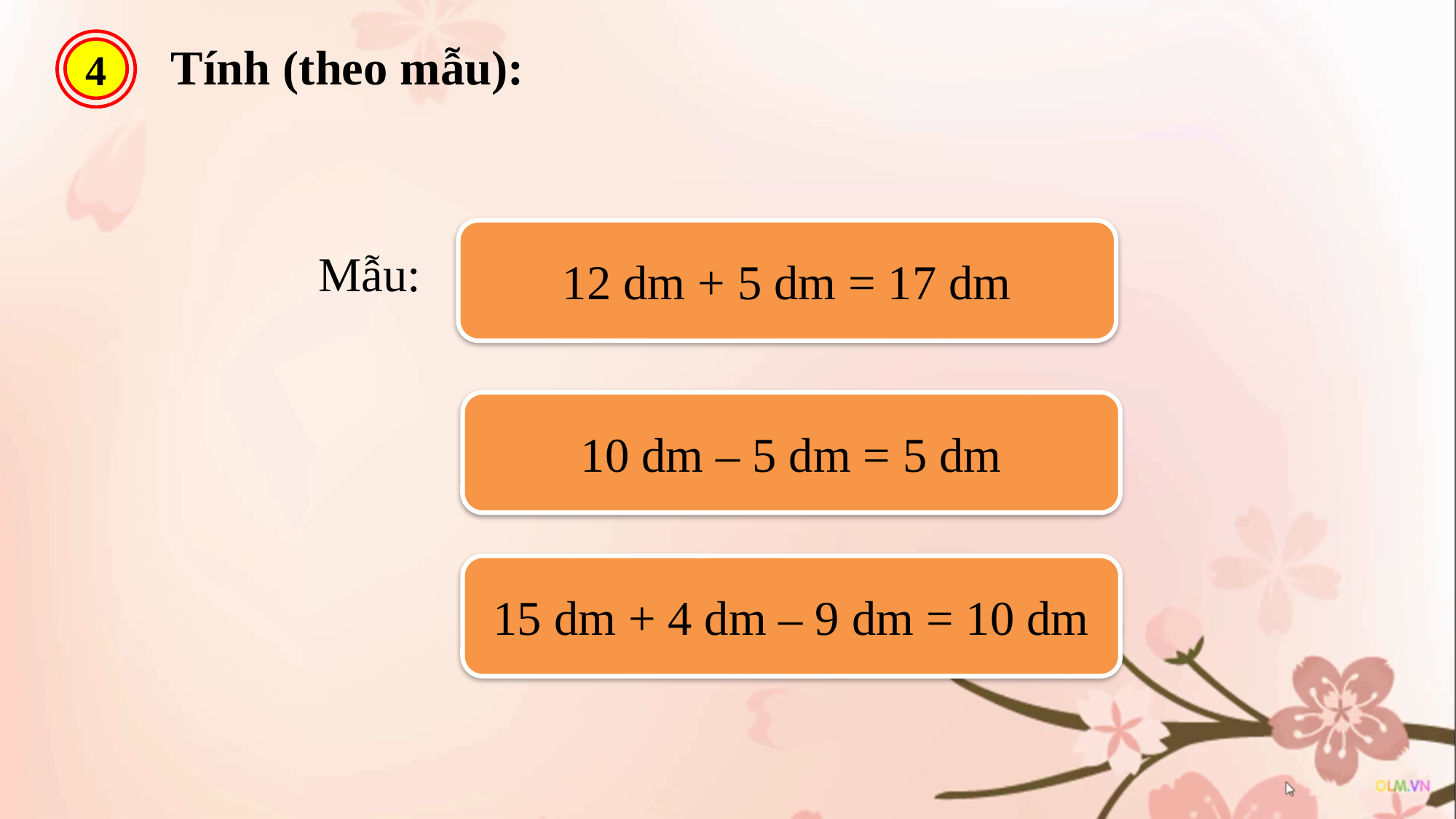

4
Tính (theo mẫu):
12 dm + 5 dm = 17 dm
Mẫu:
10 dm – 5 dm = 5 dm
15 dm + 4 dm – 9 dm = 10 dm